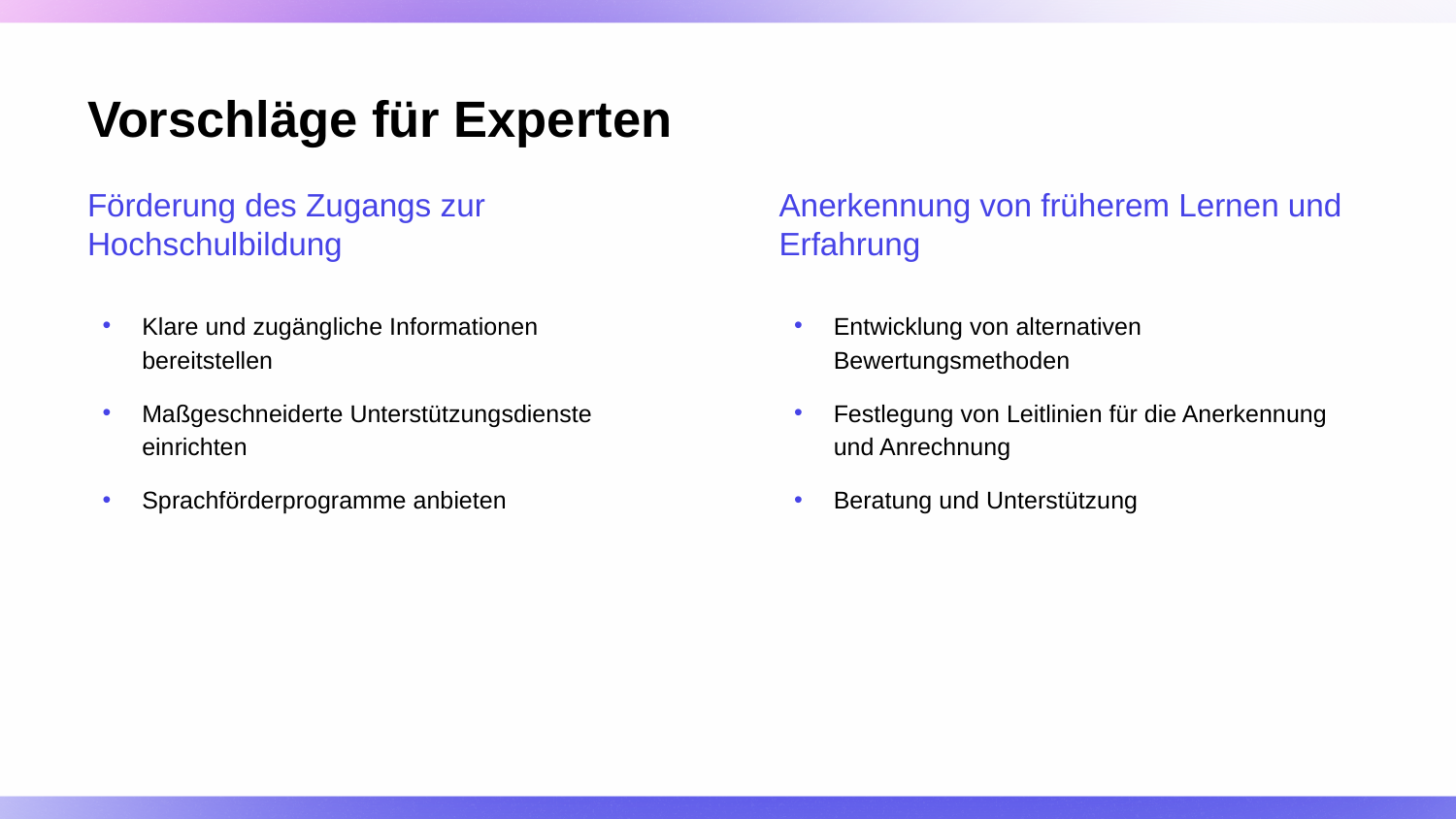

# Vorschläge für Experten
Förderung des Zugangs zur Hochschulbildung
Anerkennung von früherem Lernen und Erfahrung
Klare und zugängliche Informationen bereitstellen
Maßgeschneiderte Unterstützungsdienste einrichten
Sprachförderprogramme anbieten
Entwicklung von alternativen Bewertungsmethoden
Festlegung von Leitlinien für die Anerkennung und Anrechnung
Beratung und Unterstützung